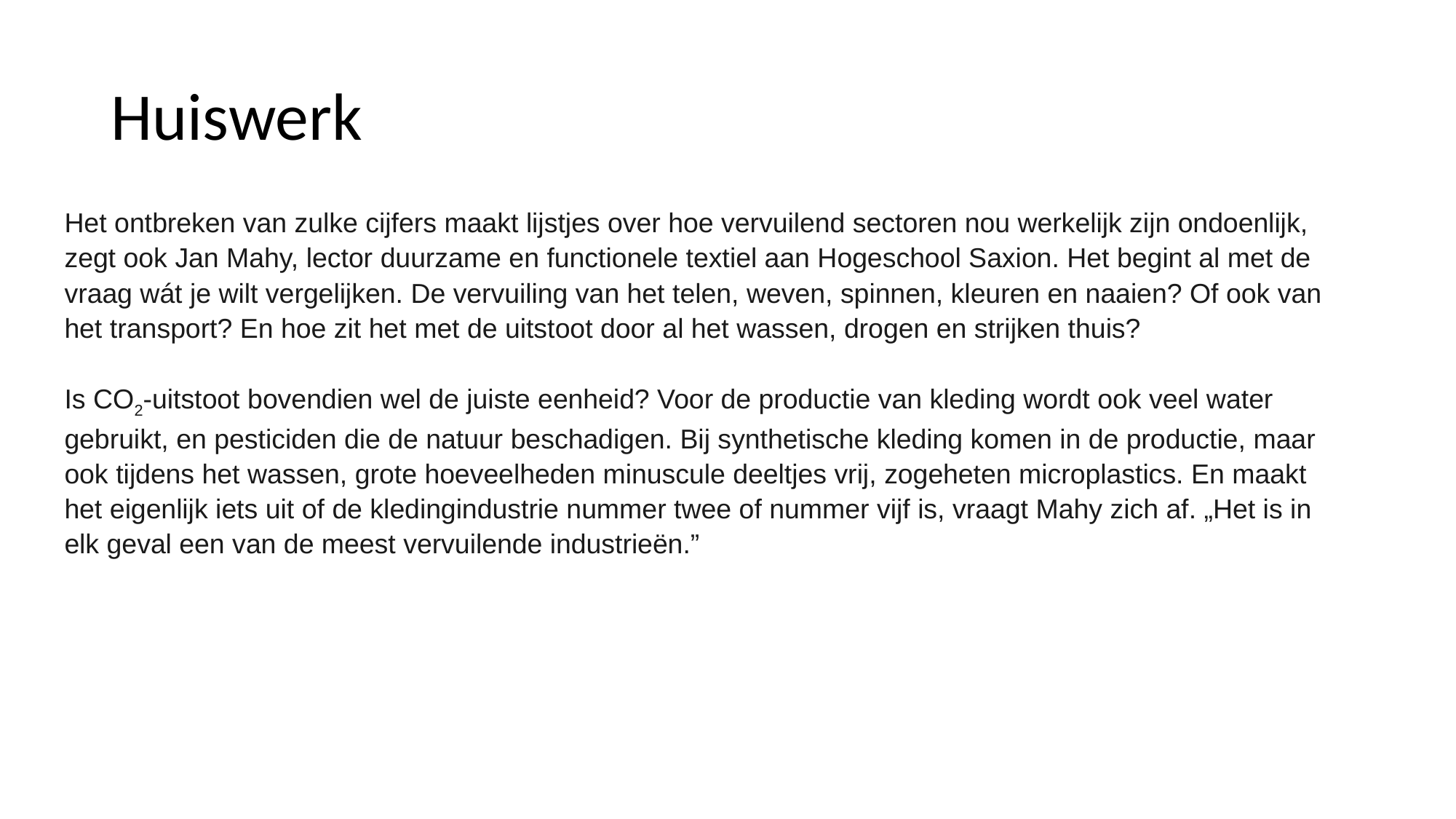

# Huiswerk
Het ontbreken van zulke cijfers maakt lijstjes over hoe vervuilend sectoren nou werkelijk zijn ondoenlijk, zegt ook Jan Mahy, lector duurzame en functionele textiel aan Hogeschool Saxion. Het begint al met de vraag wát je wilt vergelijken. De vervuiling van het telen, weven, spinnen, kleuren en naaien? Of ook van het transport? En hoe zit het met de uitstoot door al het wassen, drogen en strijken thuis?
Is CO2-uitstoot bovendien wel de juiste eenheid? Voor de productie van kleding wordt ook veel water gebruikt, en pesticiden die de natuur beschadigen. Bij synthetische kleding komen in de productie, maar ook tijdens het wassen, grote hoeveelheden minuscule deeltjes vrij, zogeheten microplastics. En maakt het eigenlijk iets uit of de kledingindustrie nummer twee of nummer vijf is, vraagt Mahy zich af. „Het is in elk geval een van de meest vervuilende industrieën.”